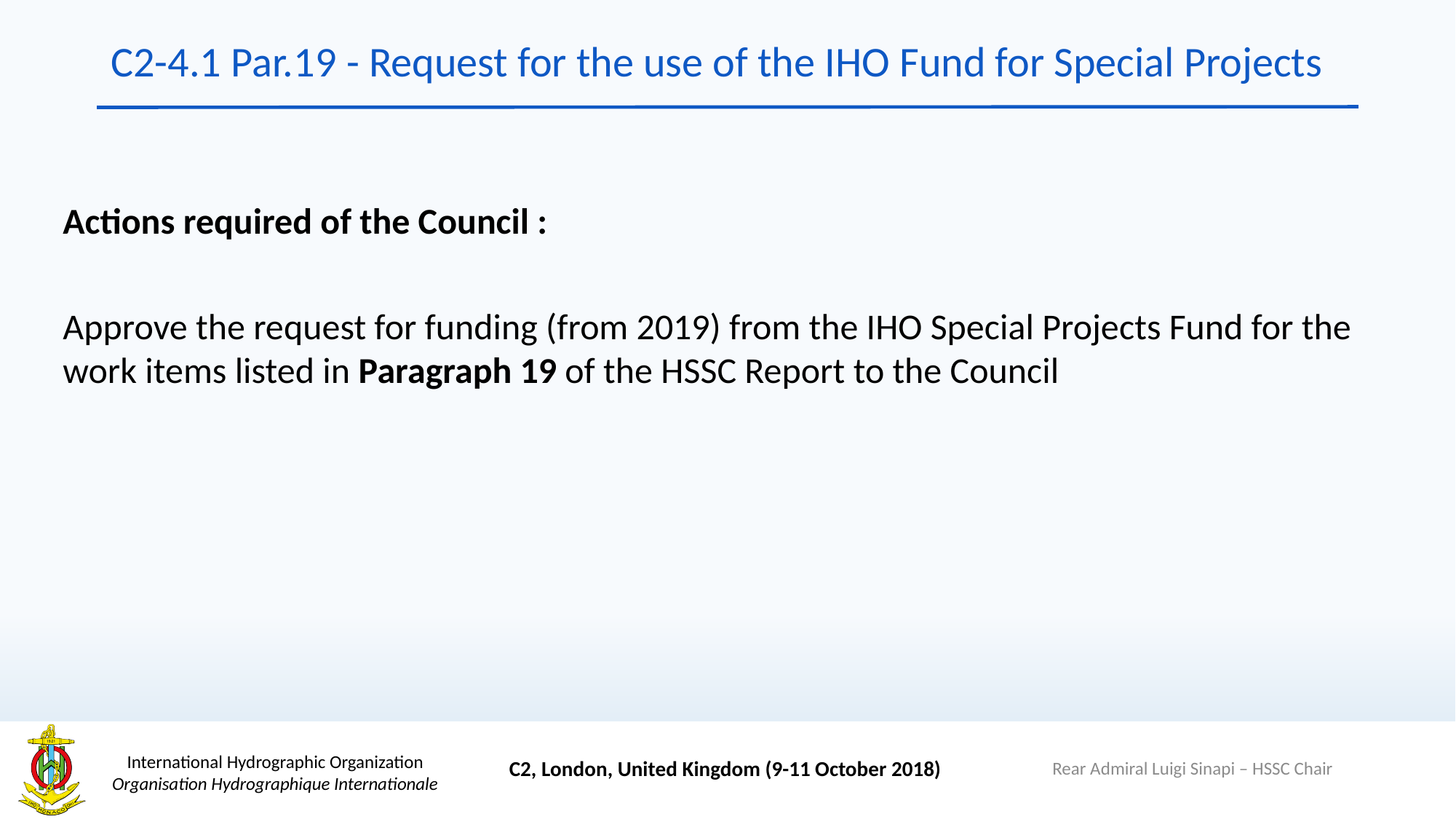

# C2-4.1 Par.19 - Request for the use of the IHO Fund for Special Projects
Actions required of the Council :

Approve the request for funding (from 2019) from the IHO Special Projects Fund for the work items listed in Paragraph 19 of the HSSC Report to the Council

Rear Admiral Luigi Sinapi – HSSC Chair
C2, London, United Kingdom (9-11 October 2018)